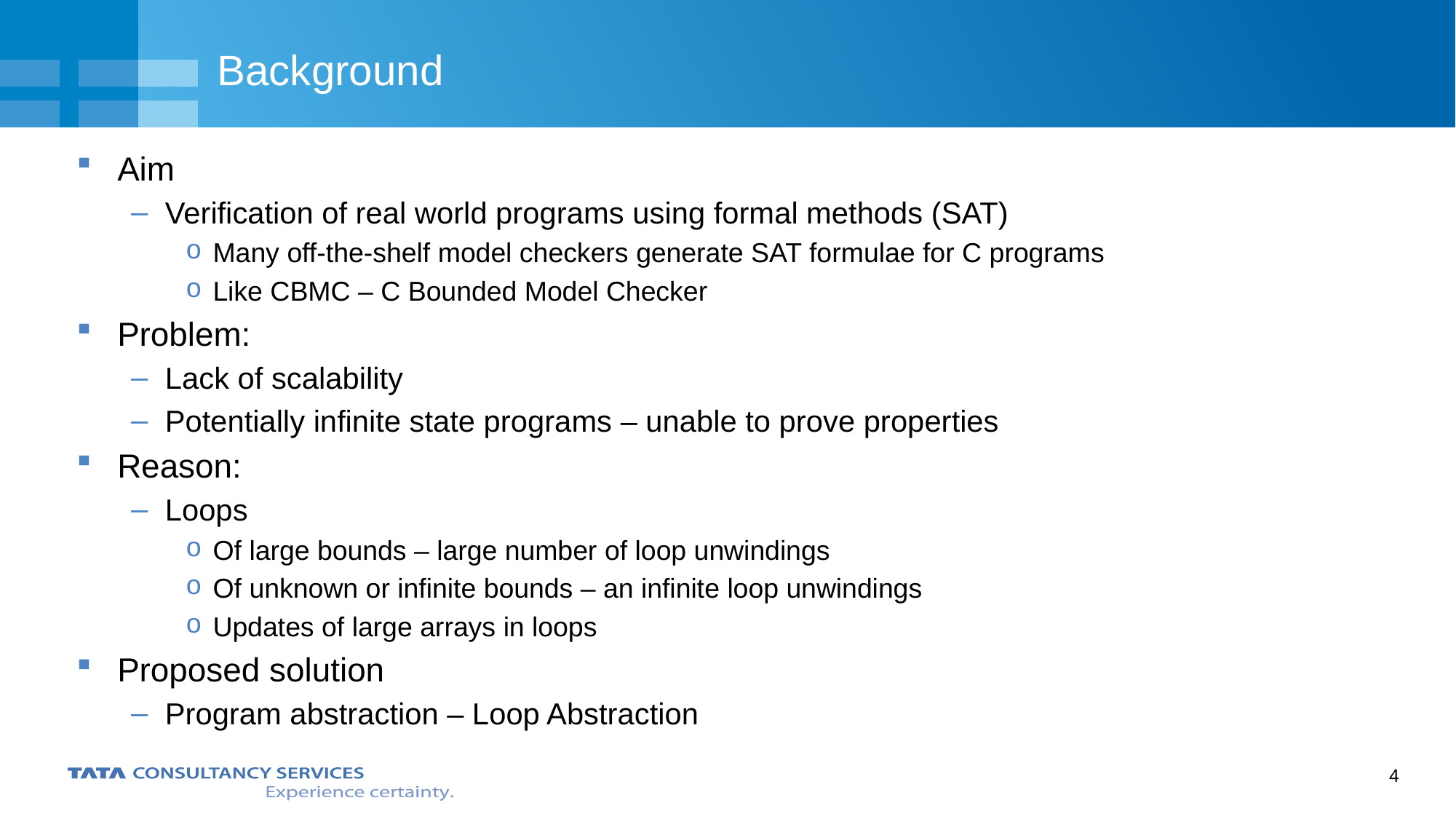

# Background
Aim
Verification of real world programs using formal methods (SAT)
Many off-the-shelf model checkers generate SAT formulae for C programs
Like CBMC – C Bounded Model Checker
Problem:
Lack of scalability
Potentially infinite state programs – unable to prove properties
Reason:
Loops
Of large bounds – large number of loop unwindings
Of unknown or infinite bounds – an infinite loop unwindings
Updates of large arrays in loops
Proposed solution
Program abstraction – Loop Abstraction